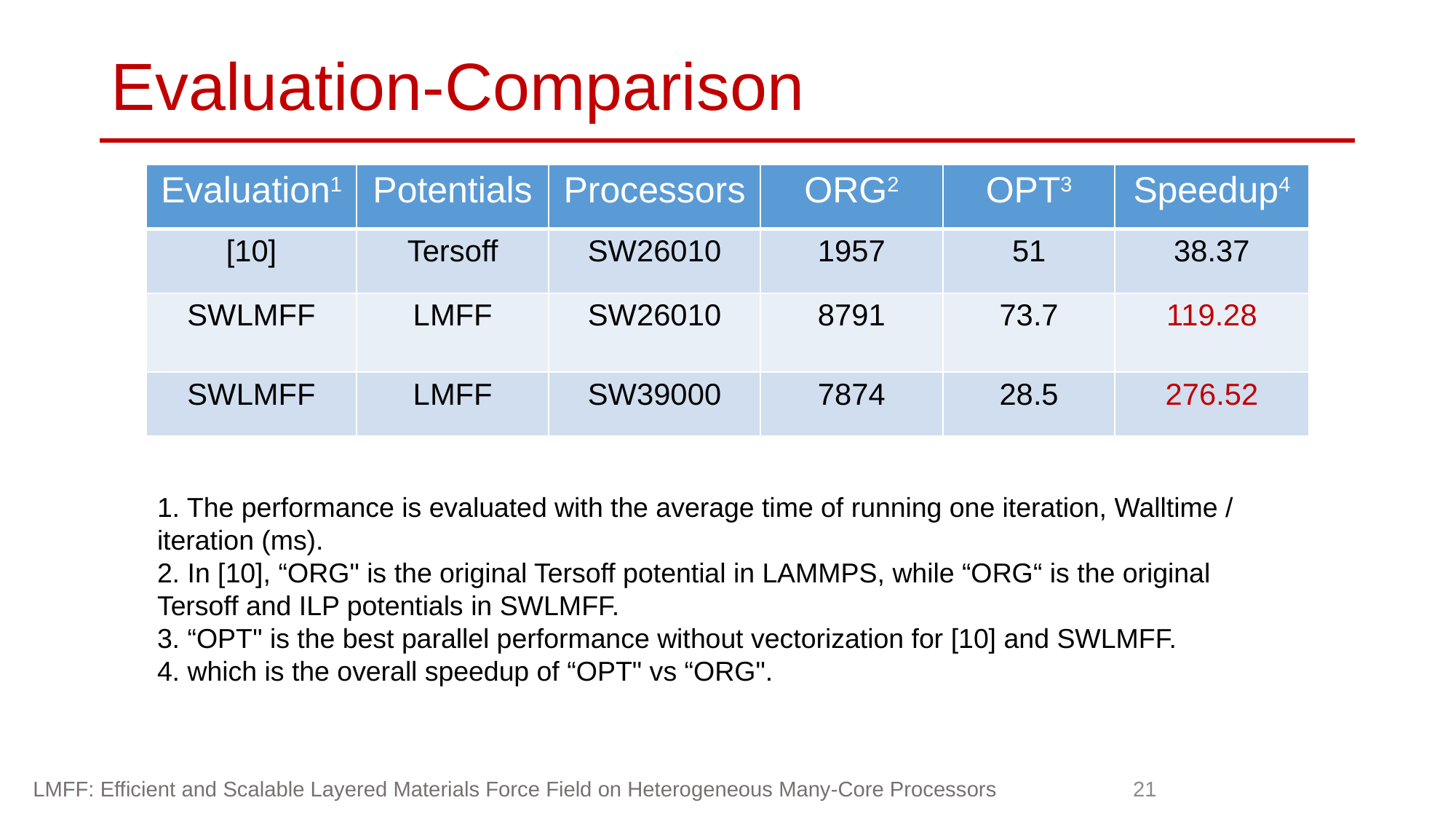

# Evaluation-Comparison
| Evaluation1 | Potentials | Processors | ORG2 | OPT3 | Speedup4 |
| --- | --- | --- | --- | --- | --- |
| [10] | Tersoff | SW26010 | 1957 | 51 | 38.37 |
| SWLMFF | LMFF | SW26010 | 8791 | 73.7 | 119.28 |
| SWLMFF | LMFF | SW39000 | 7874 | 28.5 | 276.52 |
1. The performance is evaluated with the average time of running one iteration, Walltime / iteration (ms).
2. In [10], “ORG" is the original Tersoff potential in LAMMPS, while “ORG“ is the original Tersoff and ILP potentials in SWLMFF.
3. “OPT" is the best parallel performance without vectorization for [10] and SWLMFF.
4. which is the overall speedup of “OPT" vs “ORG".
21
LMFF: Efficient and Scalable Layered Materials Force Field on Heterogeneous Many-Core Processors